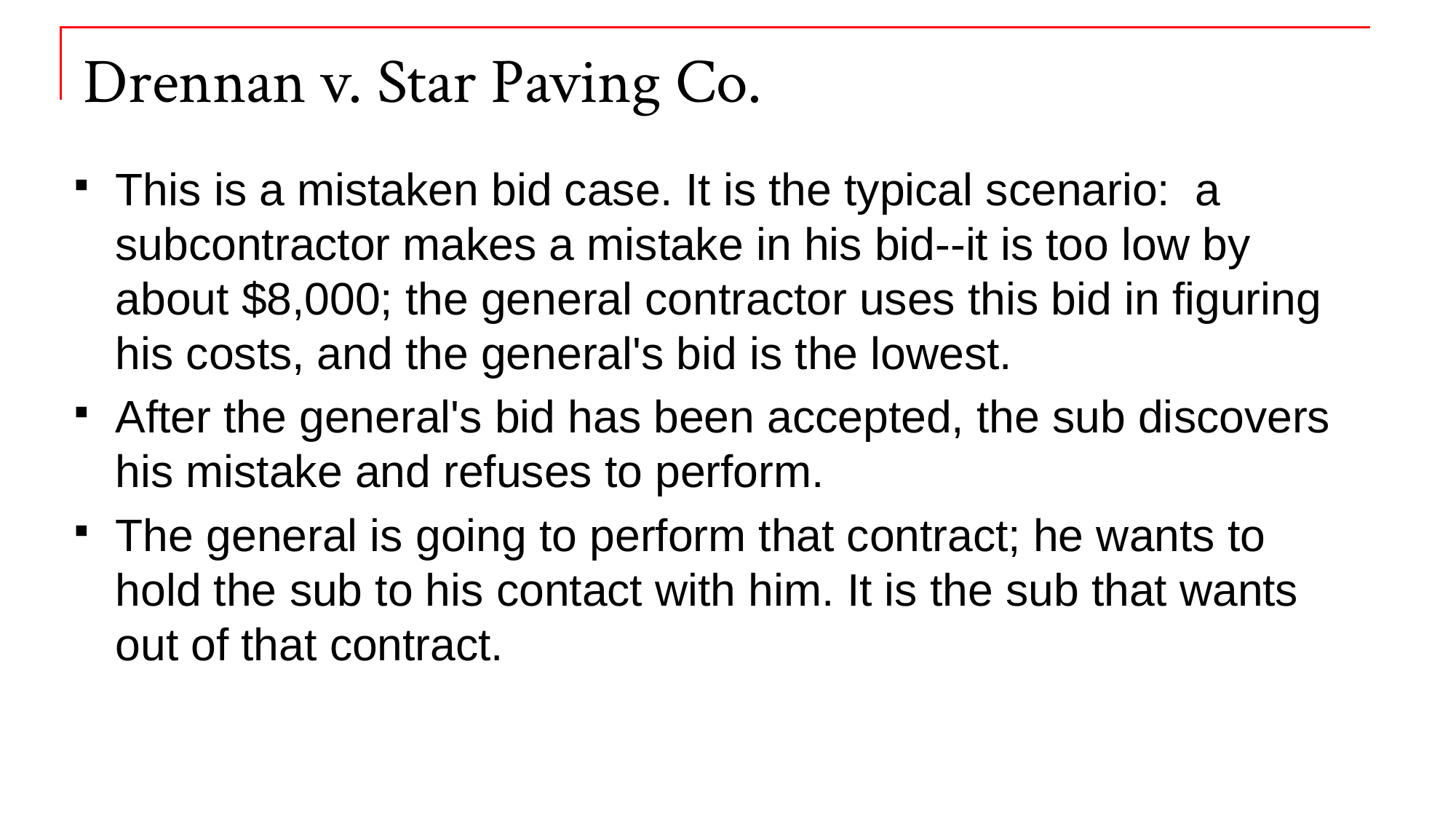

# Drennan v. Star Paving Co.
This is a mistaken bid case. It is the typical scenario:  a subcontractor makes a mistake in his bid--it is too low by about $8,000; the general contractor uses this bid in figuring his costs, and the general's bid is the lowest.
After the general's bid has been accepted, the sub discovers his mistake and refuses to perform.
The general is going to perform that contract; he wants to hold the sub to his contact with him. It is the sub that wants out of that contract.